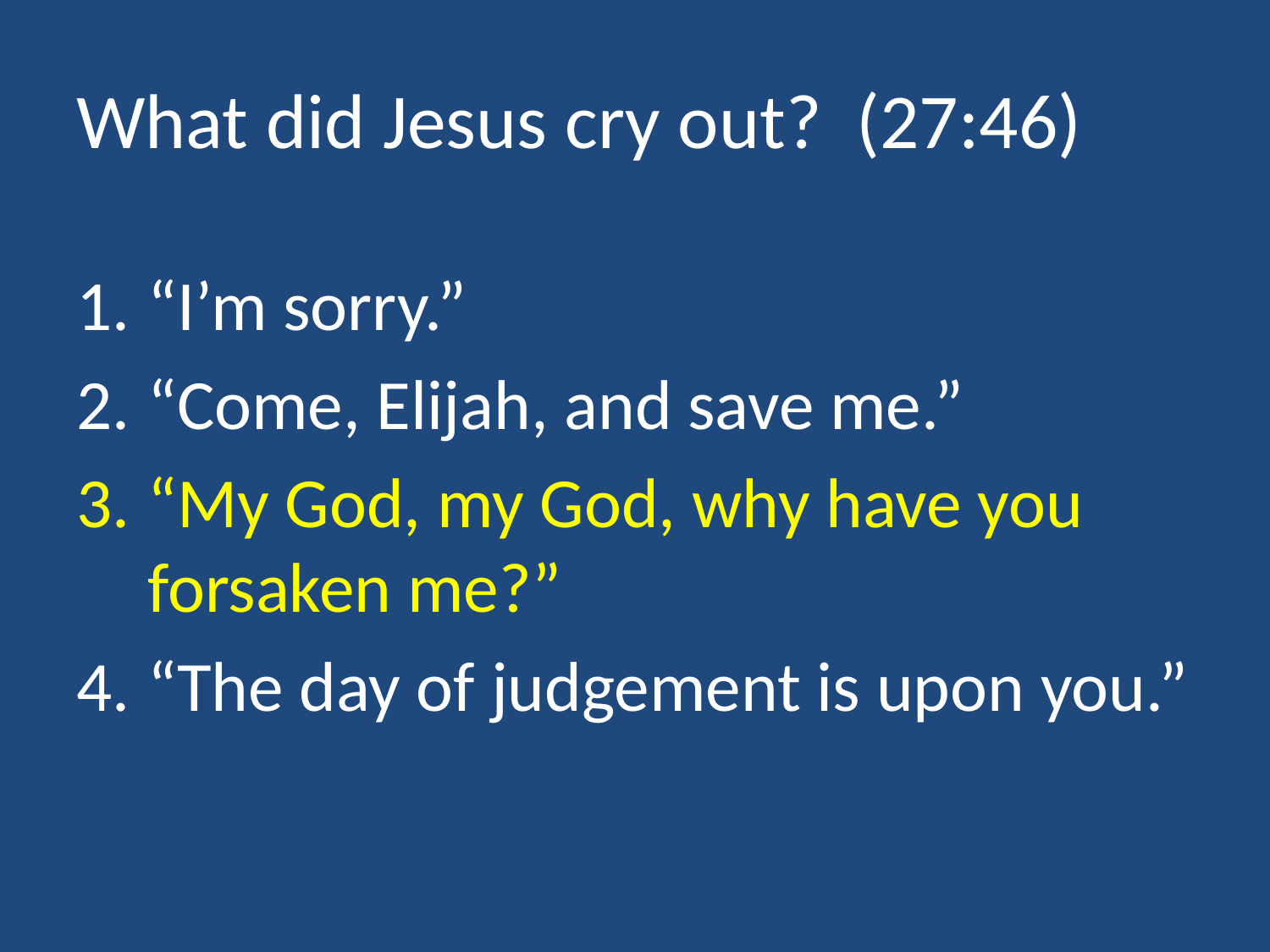

# What did Jesus cry out?  (27:46)
“I’m sorry.”
“Come, Elijah, and save me.”
“My God, my God, why have you forsaken me?”
“The day of judgement is upon you.”